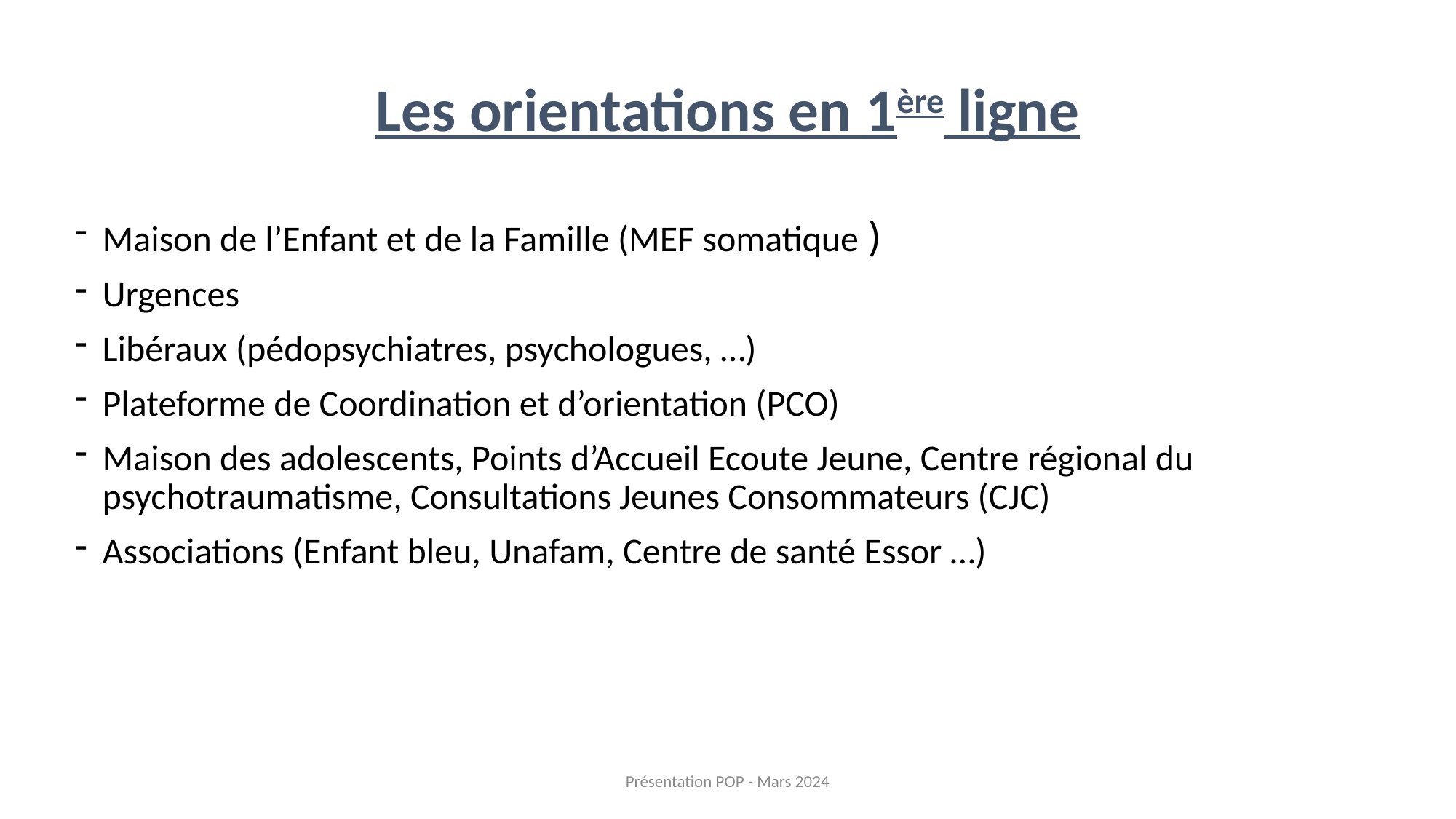

# Les orientations en 1ère ligne
Maison de l’Enfant et de la Famille (MEF somatique )
Urgences
Libéraux (pédopsychiatres, psychologues, …)
Plateforme de Coordination et d’orientation (PCO)
Maison des adolescents, Points d’Accueil Ecoute Jeune, Centre régional du psychotraumatisme, Consultations Jeunes Consommateurs (CJC)
Associations (Enfant bleu, Unafam, Centre de santé Essor …)
Présentation POP - Mars 2024